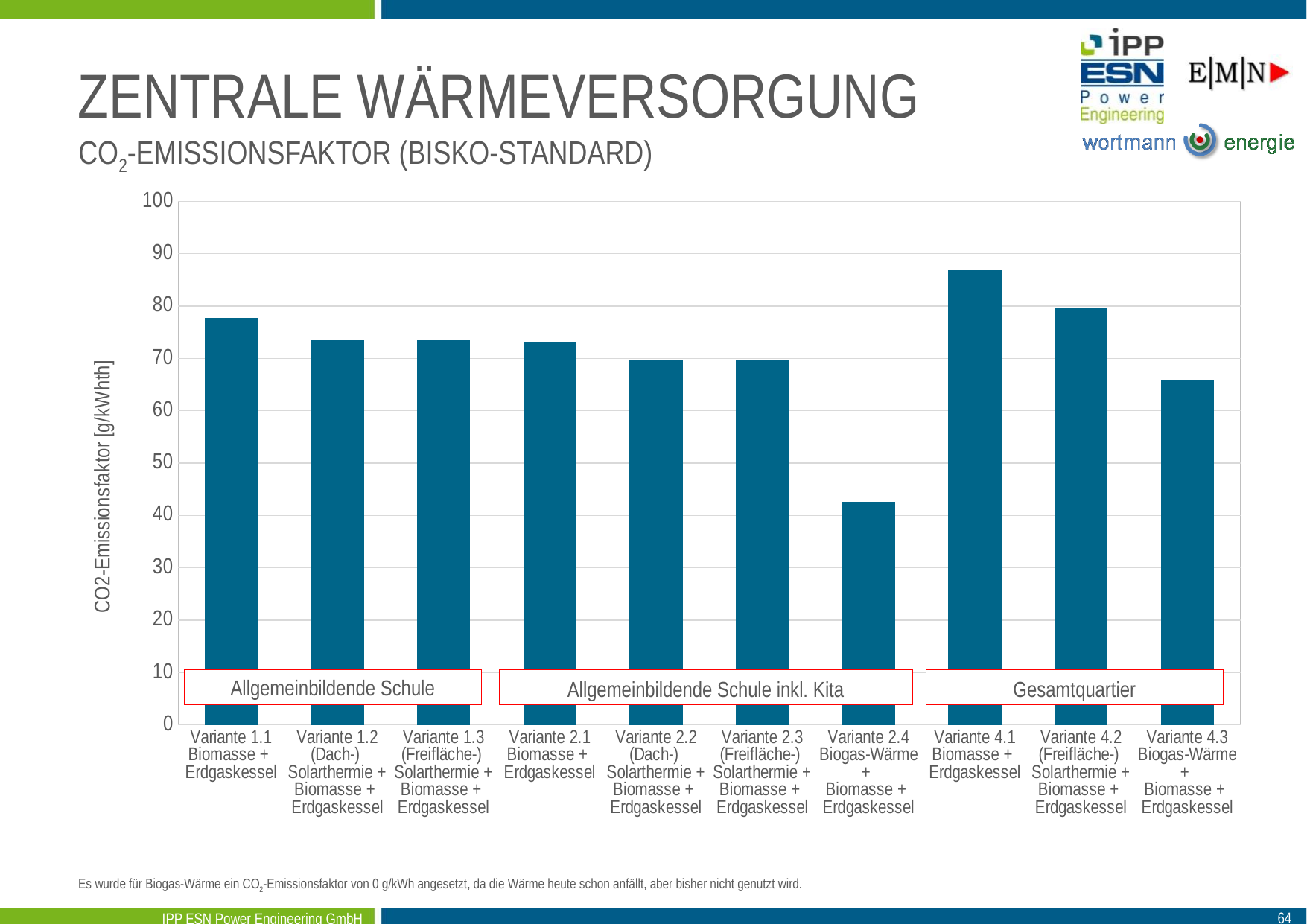

# Zentrale Wärmeversorgung
CO2-Emissionsfaktor (BISKO-Standard)

### Chart

| Category | Spezifischer CO2-Faktor |
|---|---|
| Variante 1.1
Biomasse +
Erdgaskessel | 77.7746486663241 |
| Variante 1.2
(Dach-)
Solarthermie +
Biomasse +
Erdgaskessel | 73.42791495381006 |
| Variante 1.3
(Freifläche-)
Solarthermie +
Biomasse +
Erdgaskessel | 73.46216482476967 |
| Variante 2.1
Biomasse +
Erdgaskessel | 73.17446128509455 |
| Variante 2.2
(Dach-)
Solarthermie +
Biomasse +
Erdgaskessel | 69.72982221356091 |
| Variante 2.3
(Freifläche-)
Solarthermie +
Biomasse +
Erdgaskessel | 69.65337692537211 |
| Variante 2.4
Biogas-Wärme +
Biomasse +
Erdgaskessel | 42.55346586086234 |
| Variante 4.1
Biomasse +
Erdgaskessel | 86.76757212568376 |
| Variante 4.2
(Freifläche-)
Solarthermie +
Biomasse +
Erdgaskessel | 79.71024291058828 |
| Variante 4.3
Biogas-Wärme +
Biomasse +
Erdgaskessel | 65.75425074242426 |
Allgemeinbildende Schule
Allgemeinbildende Schule inkl. Kita

Gesamtquartier

Es wurde für Biogas-Wärme ein CO2-Emissionsfaktor von 0 g/kWh angesetzt, da die Wärme heute schon anfällt, aber bisher nicht genutzt wird.